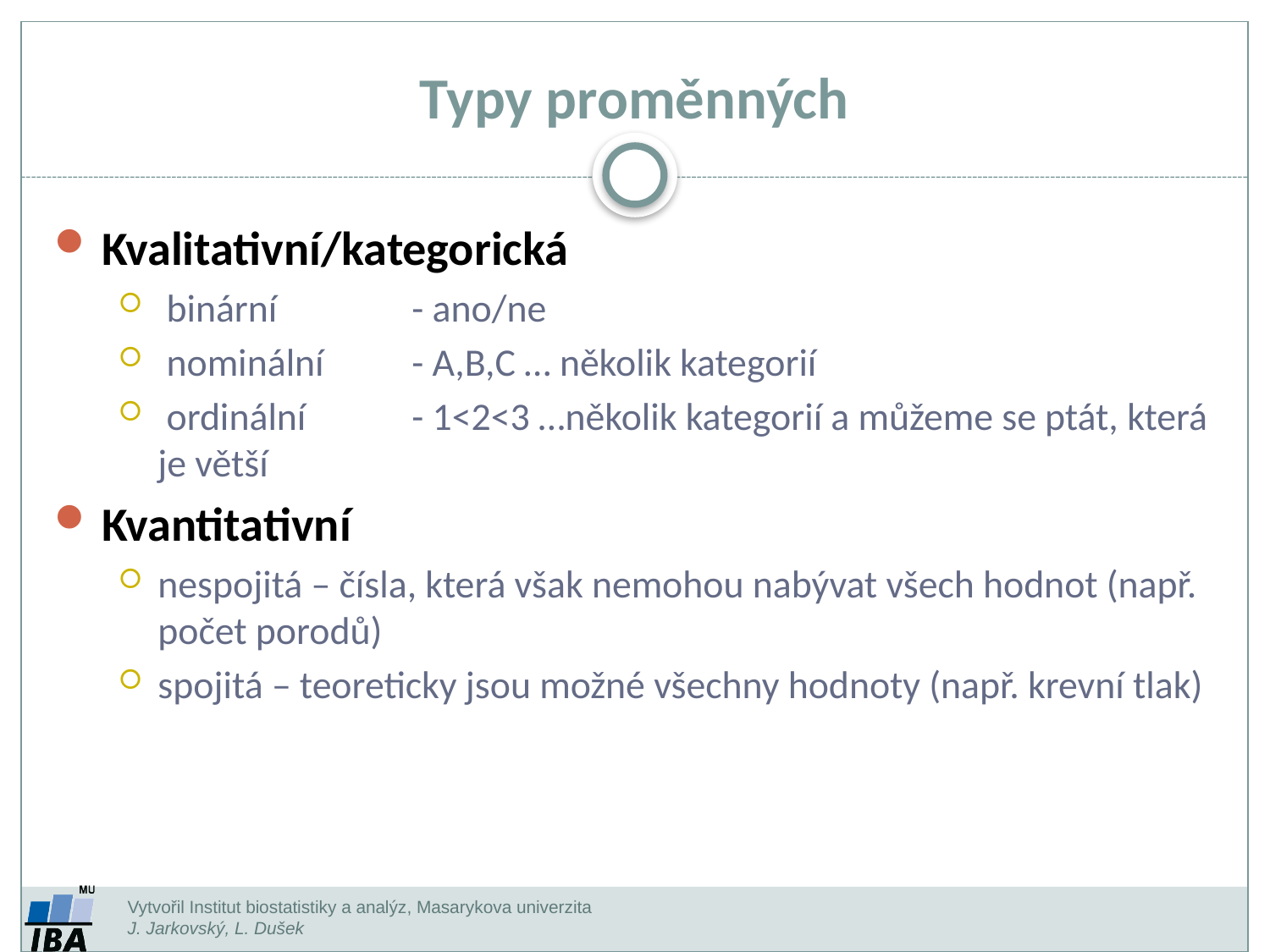

Typy proměnných
Kvalitativní/kategorická
 binární 	- ano/ne
 nominální 	- A,B,C … několik kategorií
 ordinální	- 1<2<3 …několik kategorií a můžeme se ptát, která je větší
Kvantitativní
nespojitá – čísla, která však nemohou nabývat všech hodnot (např. počet porodů)
spojitá – teoreticky jsou možné všechny hodnoty (např. krevní tlak)

Vytvořil Institut biostatistiky a analýz, Masarykova univerzita
J. Jarkovský, L. Dušek